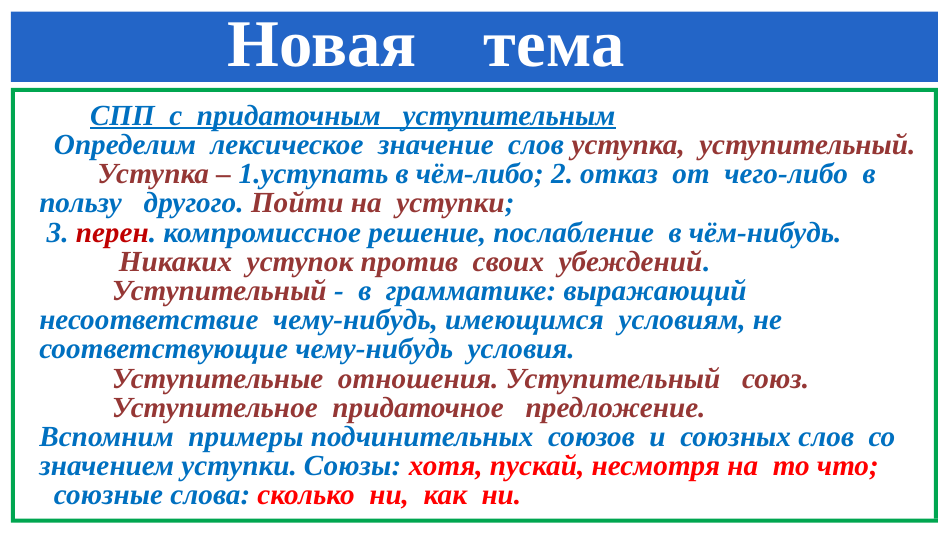

# Новая    тема
       СПП  с  придаточным   уступительным
  Определим  лексическое  значение  слов уступка,  уступительный.
        Уступка – 1.уступать в чём-либо; 2. отказ  от  чего-либо  в  пользу   другого. Пойти на  уступки;
 3. перен. компромиссное решение, послабление  в чём-нибудь.
           Никаких  уступок против  своих  убеждений.
          Уступительный -  в  грамматике: выражающий несоответствие  чему-нибудь, имеющимся  условиям, не  соответствующие чему-нибудь  условия.
          Уступительные  отношения. Уступительный   союз.
          Уступительное  придаточное   предложение.
Вспомним  примеры подчинительных  союзов  и  союзных слов  со   значением уступки. Союзы: хотя, пускай, несмотря на  то что;
  союзные слова: сколько  ни,  как  ни.